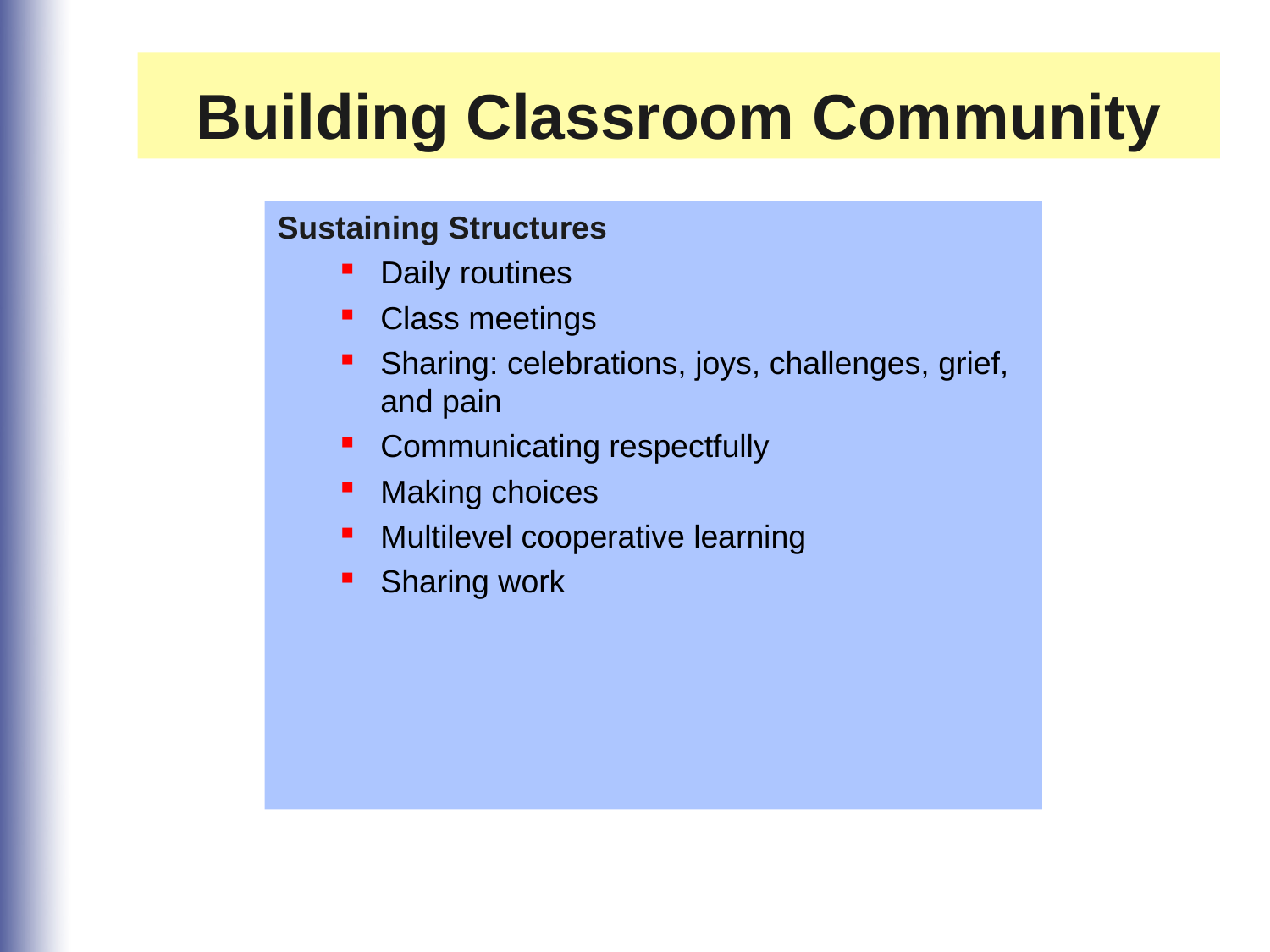

Building Classroom Community

Sustaining Structures
Daily routines
Class meetings
Sharing: celebrations, joys, challenges, grief,  and pain
Communicating respectfully
Making choices
Multilevel cooperative learning
Sharing work
19